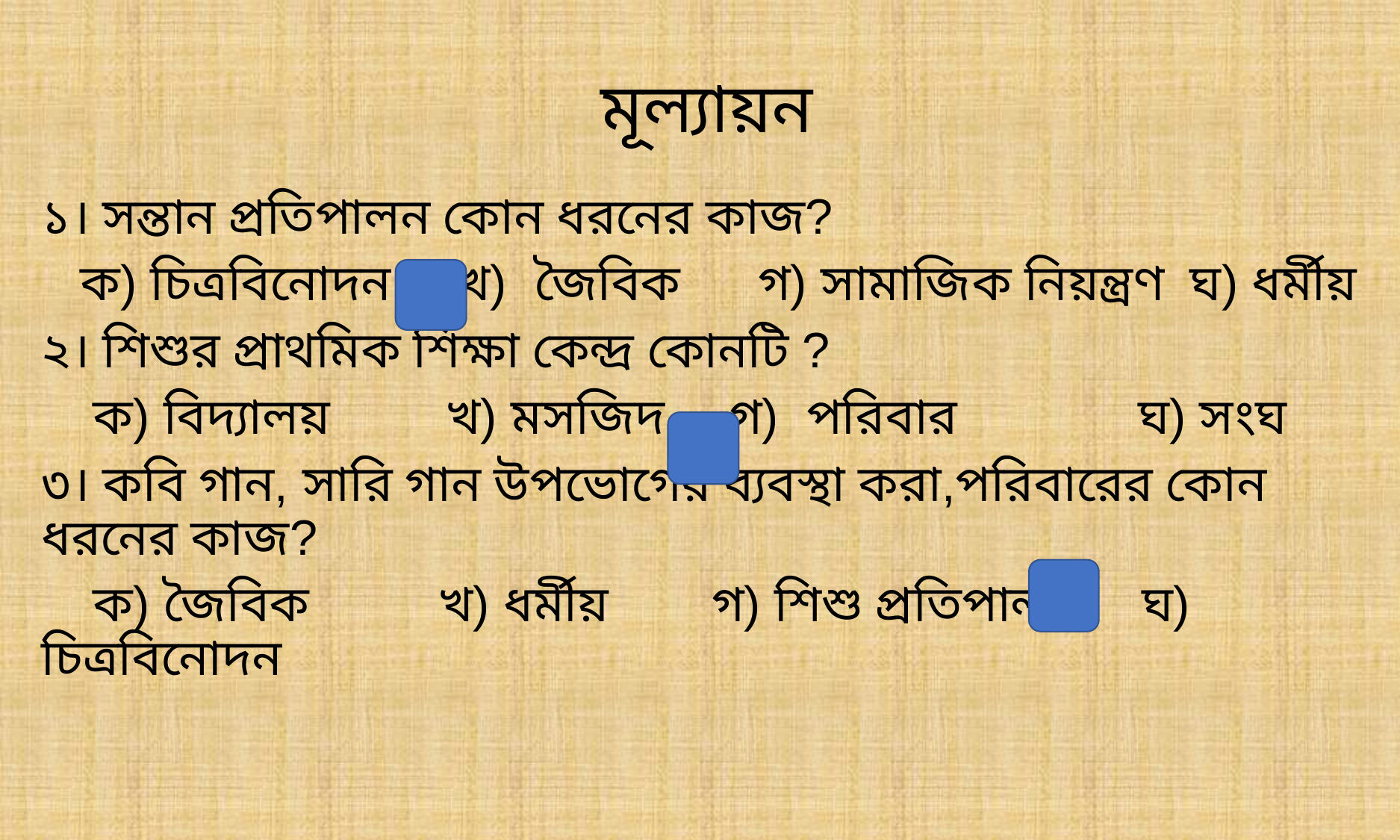

# মূল্যায়ন
১। সন্তান প্রতিপালন কোন ধরনের কাজ?
   ক) চিত্রবিনোদন     খ)  জৈবিক      গ) সামাজিক নিয়ন্ত্রণ  ঘ) ধর্মীয়
২। শিশুর প্রাথমিক শিক্ষা কেন্দ্র কোনটি ?
    ক) বিদ্যালয়         খ) মসজিদ     গ)  পরিবার              ঘ) সংঘ
৩। কবি গান, সারি গান উপভোগের ব্যবস্থা করা,পরিবারের কোন ধরনের কাজ?
    ক) জৈবিক          খ) ধর্মীয়        গ) শিশু প্রতিপালন     ঘ) চিত্রবিনোদন